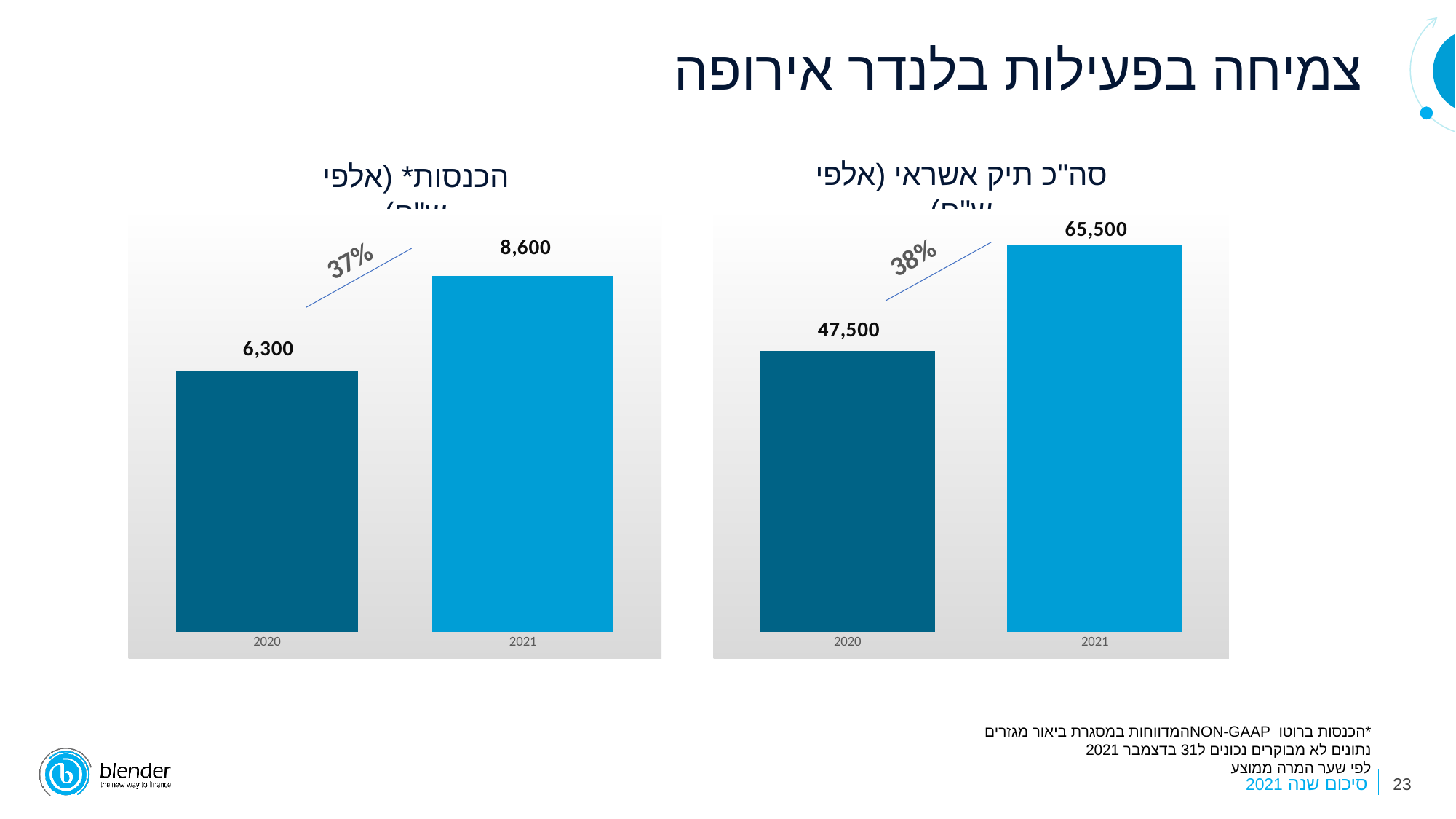

צמיחה בפעילות בלנדר אירופה

סה"כ תיק אשראי (אלפי ש"ח)
הכנסות* (אלפי ש"ח)

### Chart

| Category | הכנסות Non gaap |
|---|---|
| 2021 | 8600.0 |
| 2020 | 6300.0 |

### Chart

| Category | סה"כ יתרת תיק אשראי- הלוואות |
|---|---|
| 2021 | 65500.0 |
| 2020 | 47500.0 |
38%
37%
*הכנסות ברוטו  NON-GAAPהמדווחות במסגרת ביאור מגזרים
נתונים לא מבוקרים נכונים ל31 בדצמבר 2021
לפי שער המרה ממוצע
23